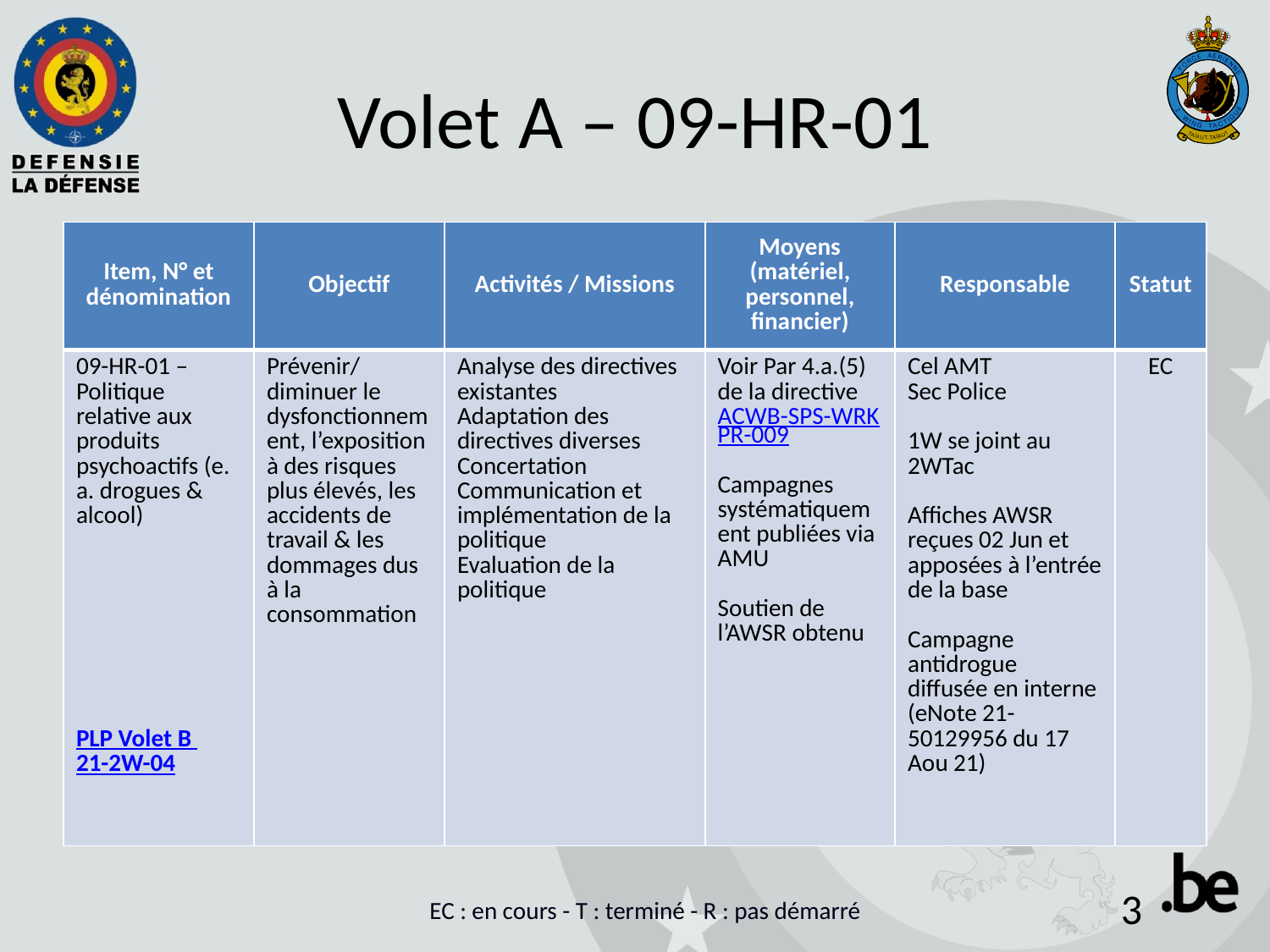

# Volet A – 09-HR-01
| Item, N° et dénomination | Objectif | Activités / Missions | Moyens (matériel, personnel, financier) | Responsable | Statut |
| --- | --- | --- | --- | --- | --- |
| 09-HR-01 – Politique relative aux produits psychoactifs (e. a. drogues & alcool) PLP Volet B 21-2W-04 | Prévenir/diminuer le dysfonctionnement, l’exposition à des risques plus élevés, les accidents de travail & les dommages dus à la consommation | Analyse des directives existantes Adaptation des directives diverses Concertation Communication et implémentation de la politique Evaluation de la politique | Voir Par 4.a.(5) de la directive ACWB-SPS-WRKPR-009 Campagnes systématiquement publiées via AMU Soutien de l’AWSR obtenu | Cel AMT Sec Police 1W se joint au 2WTac Affiches AWSR reçues 02 Jun et apposées à l’entrée de la base Campagne antidrogue diffusée en interne (eNote 21-50129956 du 17 Aou 21) | EC |
EC : en cours - T : terminé - R : pas démarré
3